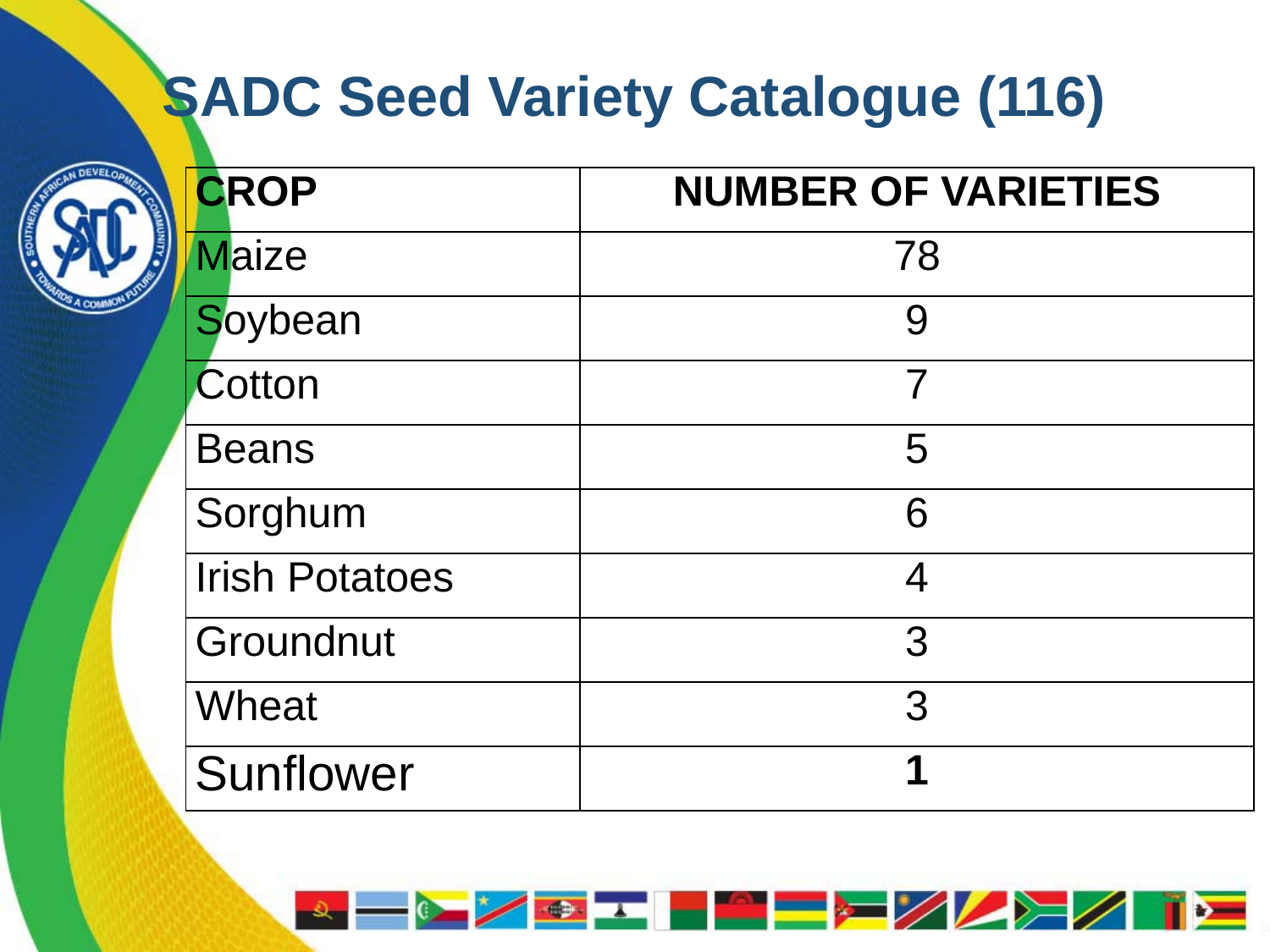

# SADC Seed Variety Catalogue (116)
| CROP | NUMBER OF VARIETIES |
| --- | --- |
| Maize | 78 |
| Soybean | 9 |
| Cotton | 7 |
| Beans | 5 |
| Sorghum | 6 |
| Irish Potatoes | 4 |
| Groundnut | 3 |
| Wheat | 3 |
| Sunflower | 1 |